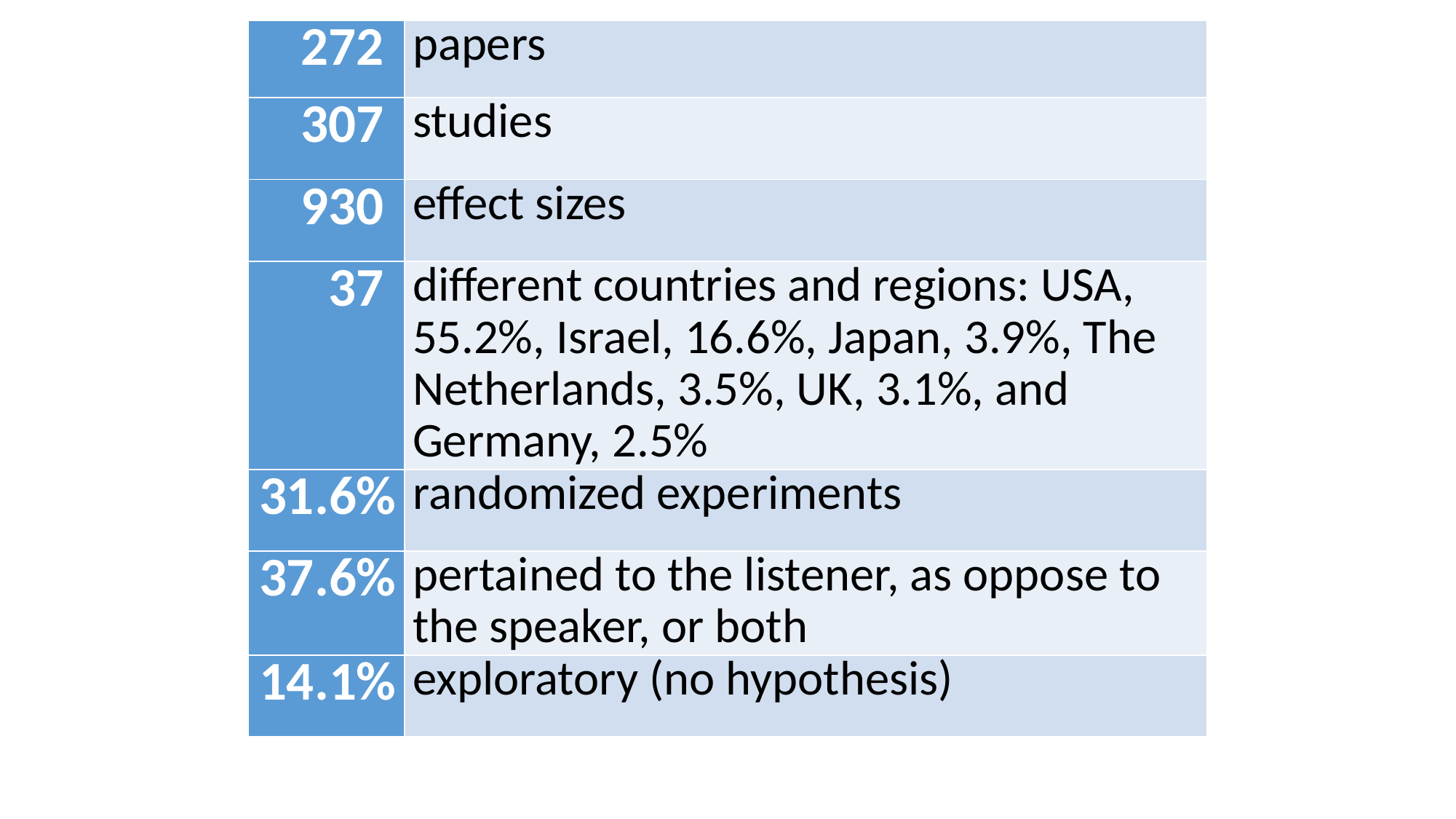

| 272 | papers |
| --- | --- |
| 307 | studies |
| 930 | effect sizes |
| 37 | different countries and regions: USA, 55.2%, Israel, 16.6%, Japan, 3.9%, The Netherlands, 3.5%, UK, 3.1%, and Germany, 2.5% |
| 31.6% | randomized experiments |
| 37.6% | pertained to the listener, as oppose to the speaker, or both |
| 14.1% | exploratory (no hypothesis) |